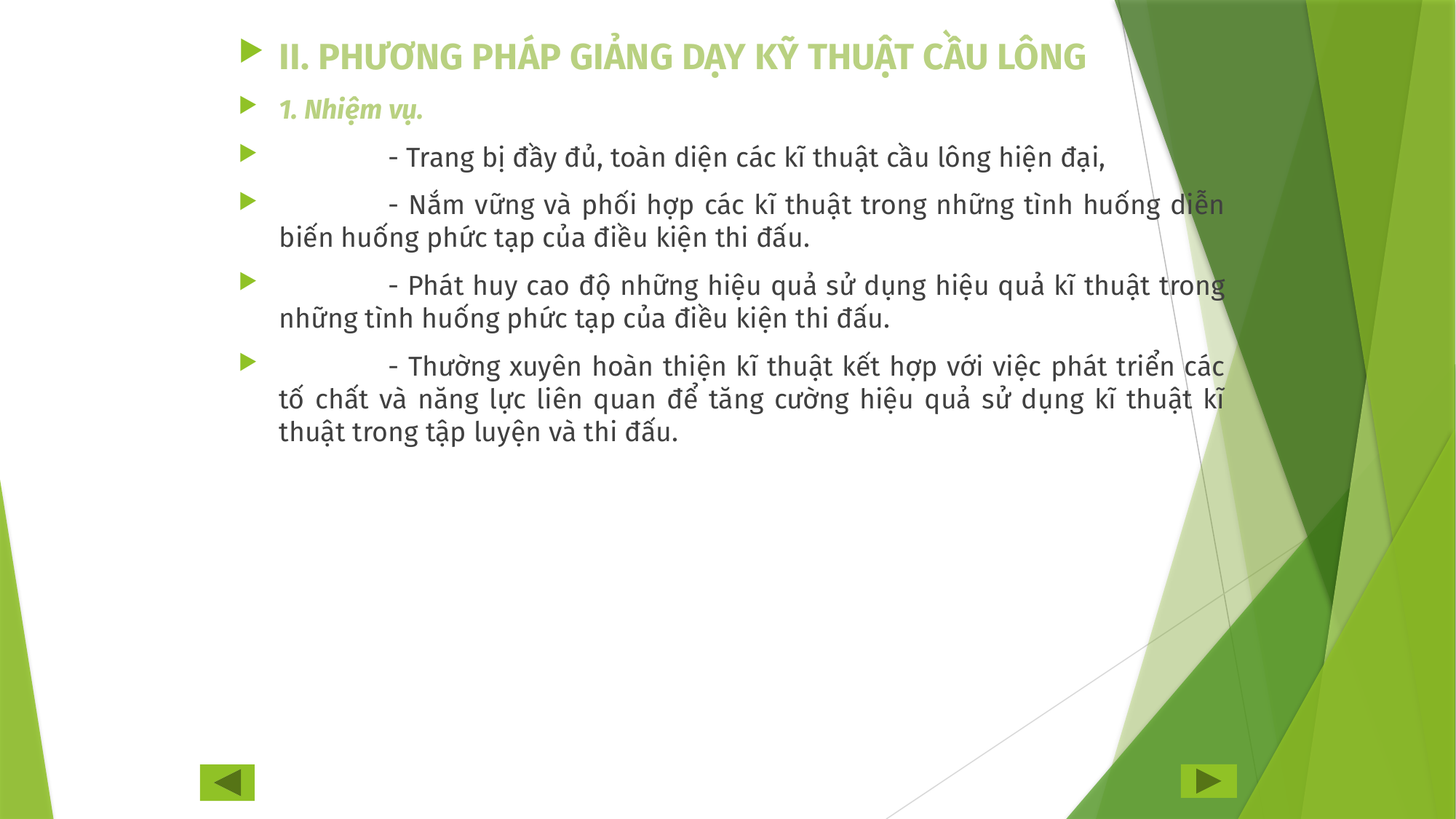

II. PHƯƠNG PHÁP GIẢNG DẠY KỸ THUẬT CẦU LÔNG
1. Nhiệm vụ.
	- Trang bị đầy đủ, toàn diện các kĩ thuật cầu lông hiện đại,
	- Nắm vững và phối hợp các kĩ thuật trong những tình huống diễn biến huống phức tạp của điều kiện thi đấu.
	- Phát huy cao độ những hiệu quả sử dụng hiệu quả kĩ thuật trong những tình huống phức tạp của điều kiện thi đấu.
	- Thường xuyên hoàn thiện kĩ thuật kết hợp với việc phát triển các tố chất và năng lực liên quan để tăng cường hiệu quả sử dụng kĩ thuật kĩ thuật trong tập luyện và thi đấu.